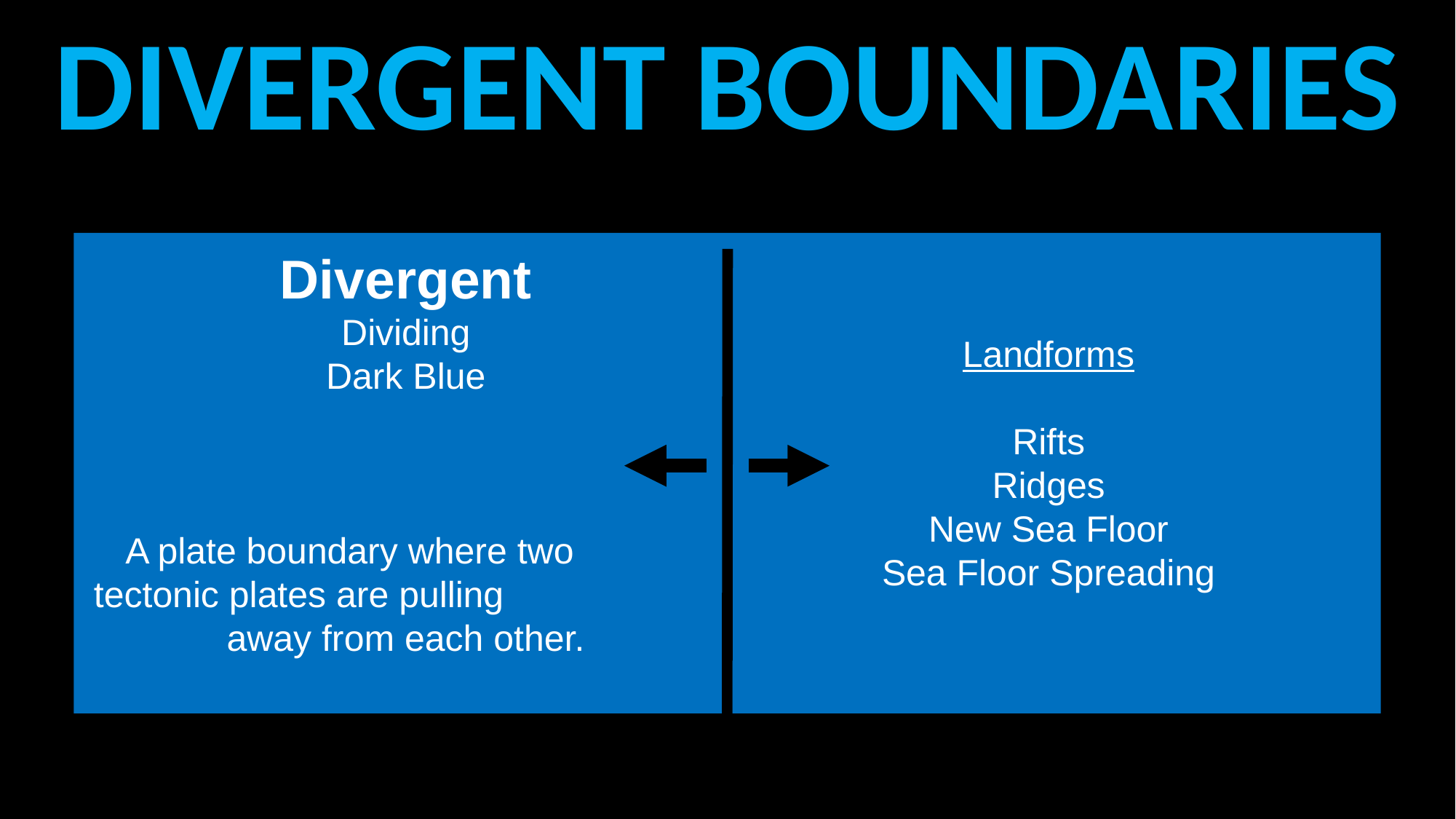

DIVERGENT BOUNDARIES
Iceland has a divergent plate boundary running through its middle
Divergent
Dividing
Dark Blue

A plate boundary where two            tectonic plates are pulling                      away from each other.

Landforms

Rifts
Ridges
New Sea Floor
Sea Floor Spreading